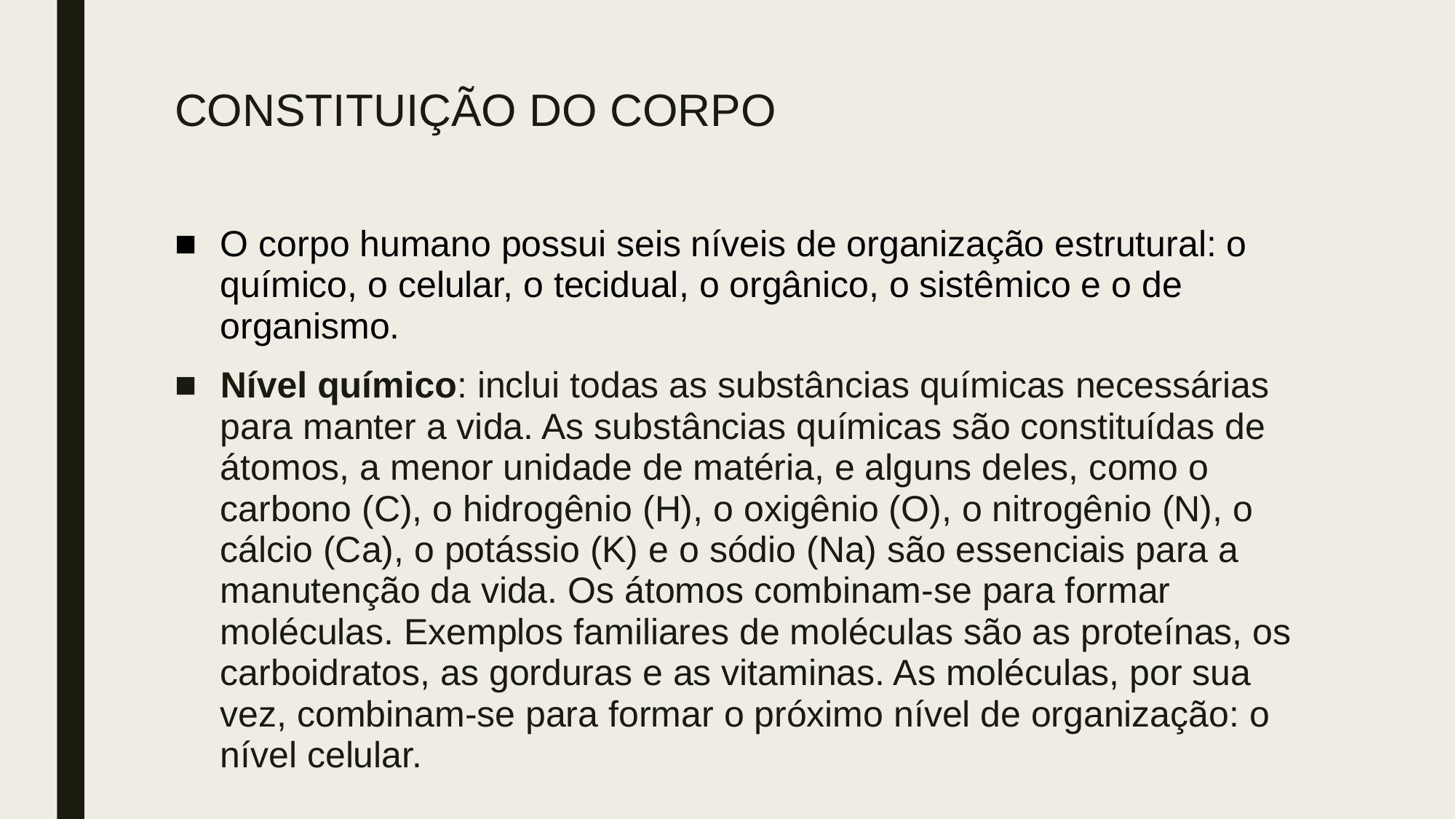

# CONSTITUIÇÃO DO CORPO
O corpo humano possui seis níveis de organização estrutural: o químico, o celular, o tecidual, o orgânico, o sistêmico e o de organismo.
Nível químico: inclui todas as substâncias químicas necessárias para manter a vida. As substâncias químicas são constituídas de átomos, a menor unidade de matéria, e alguns deles, como o carbono (C), o hidrogênio (H), o oxigênio (O), o nitrogênio (N), o cálcio (Ca), o potássio (K) e o sódio (Na) são essenciais para a manutenção da vida. Os átomos combinam-se para formar moléculas. Exemplos familiares de moléculas são as proteínas, os carboidratos, as gorduras e as vitaminas. As moléculas, por sua vez, combinam-se para formar o próximo nível de organização: o nível celular.